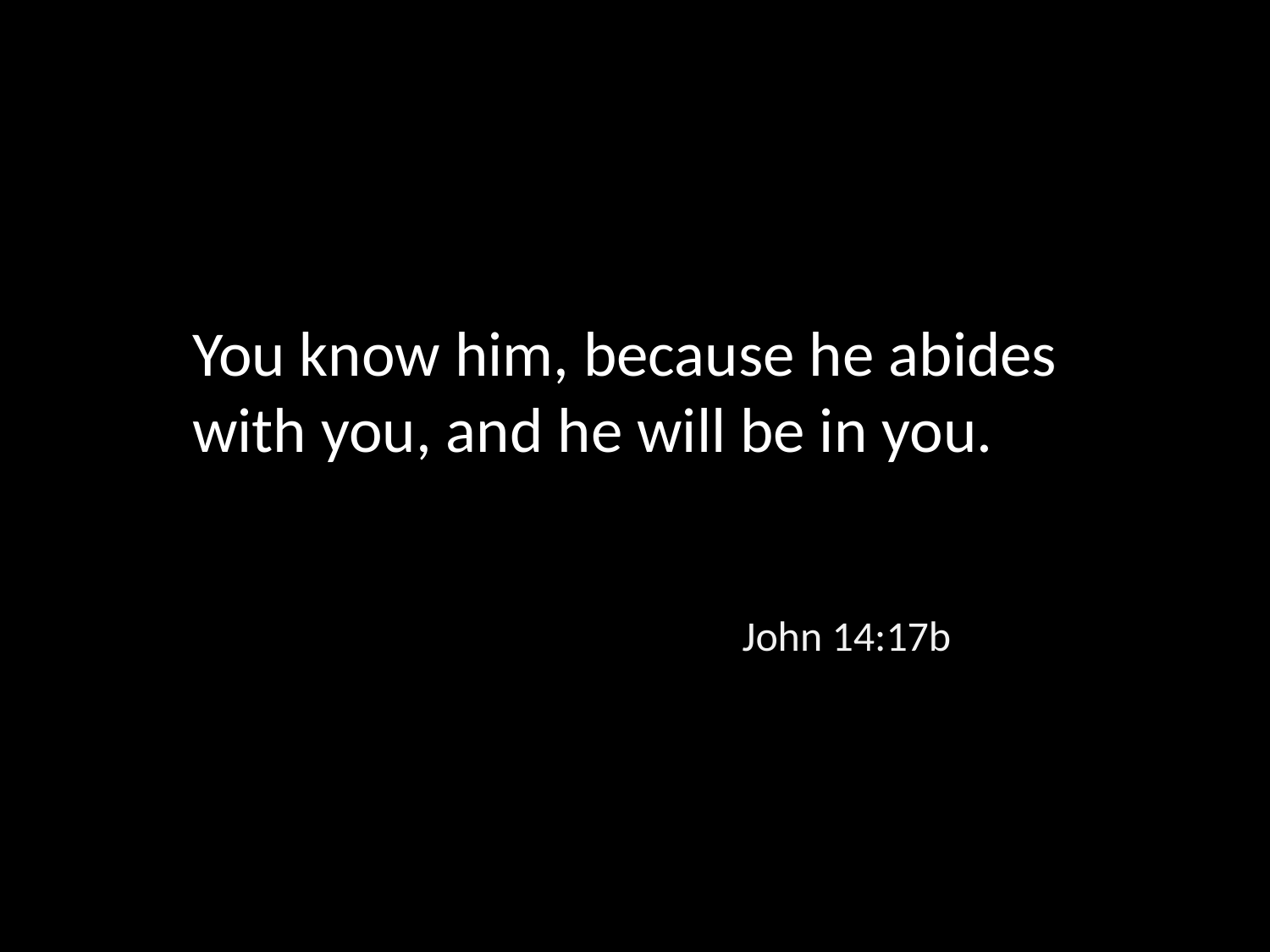

You know him, because he abides with you, and he will be in you.

John 14:17b